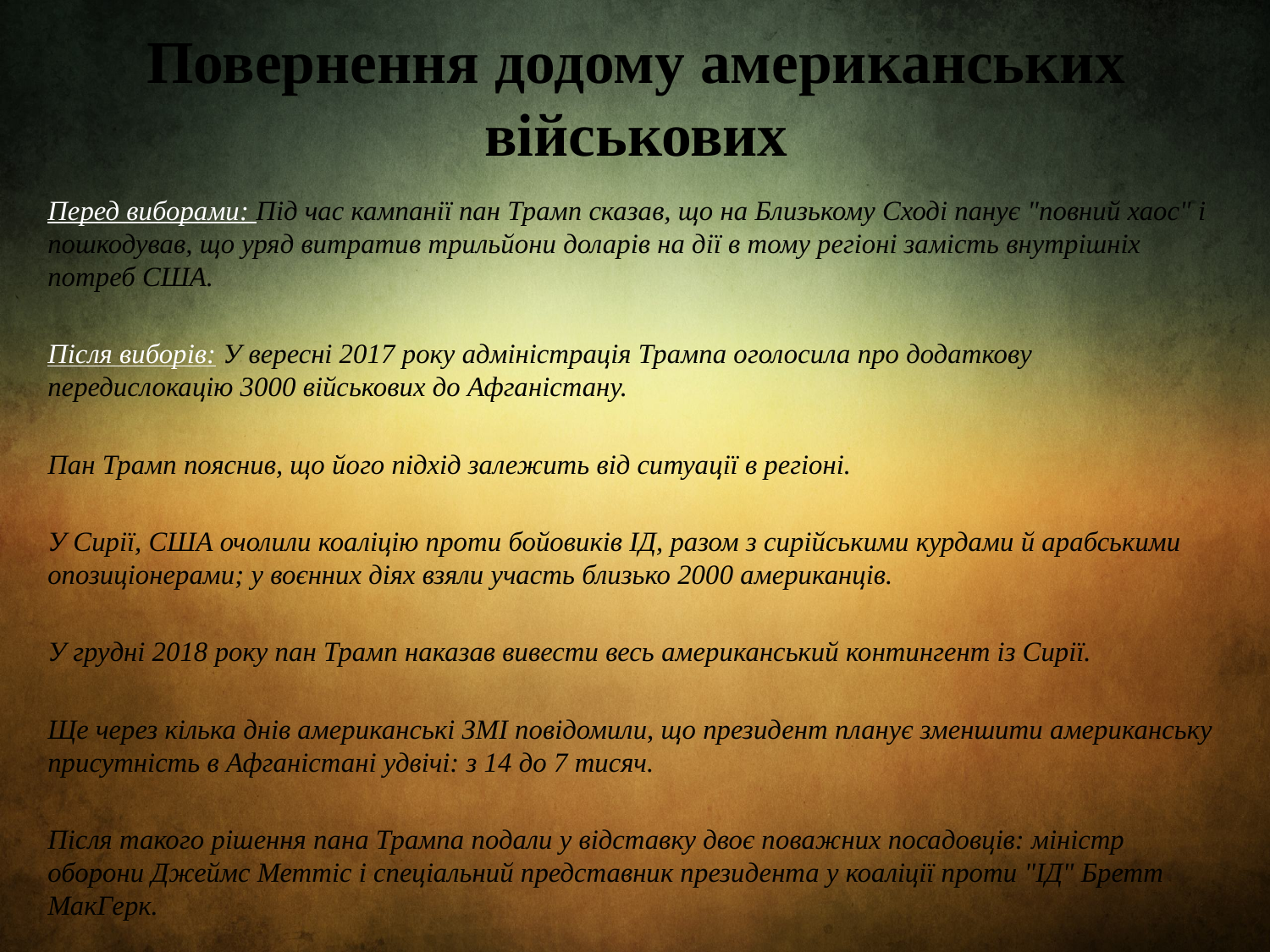

# Повернення додому американських військових
Перед виборами: Під час кампанії пан Трамп сказав, що на Близькому Сході панує "повний хаос" і пошкодував, що уряд витратив трильйони доларів на дії в тому регіоні замість внутрішніх потреб США.

Після виборів: У вересні 2017 року адміністрація Трампа оголосила про додаткову передислокацію 3000 військових до Афганістану.

Пан Трамп пояснив, що його підхід залежить від ситуації в регіоні.

У Сирії, США очолили коаліцію проти бойовиків ІД, разом з сирійськими курдами й арабськими опозиціонерами; у воєнних діях взяли участь близько 2000 американців.

У грудні 2018 року пан Трамп наказав вивести весь американський контингент із Сирії.

Ще через кілька днів американські ЗМІ повідомили, що президент планує зменшити американську присутність в Афганістані удвічі: з 14 до 7 тисяч.

Після такого рішення пана Трампа подали у відставку двоє поважних посадовців: міністр оборони Джеймс Меттіс і спеціальний представник президента у коаліції проти "ІД" Бретт МакГерк.